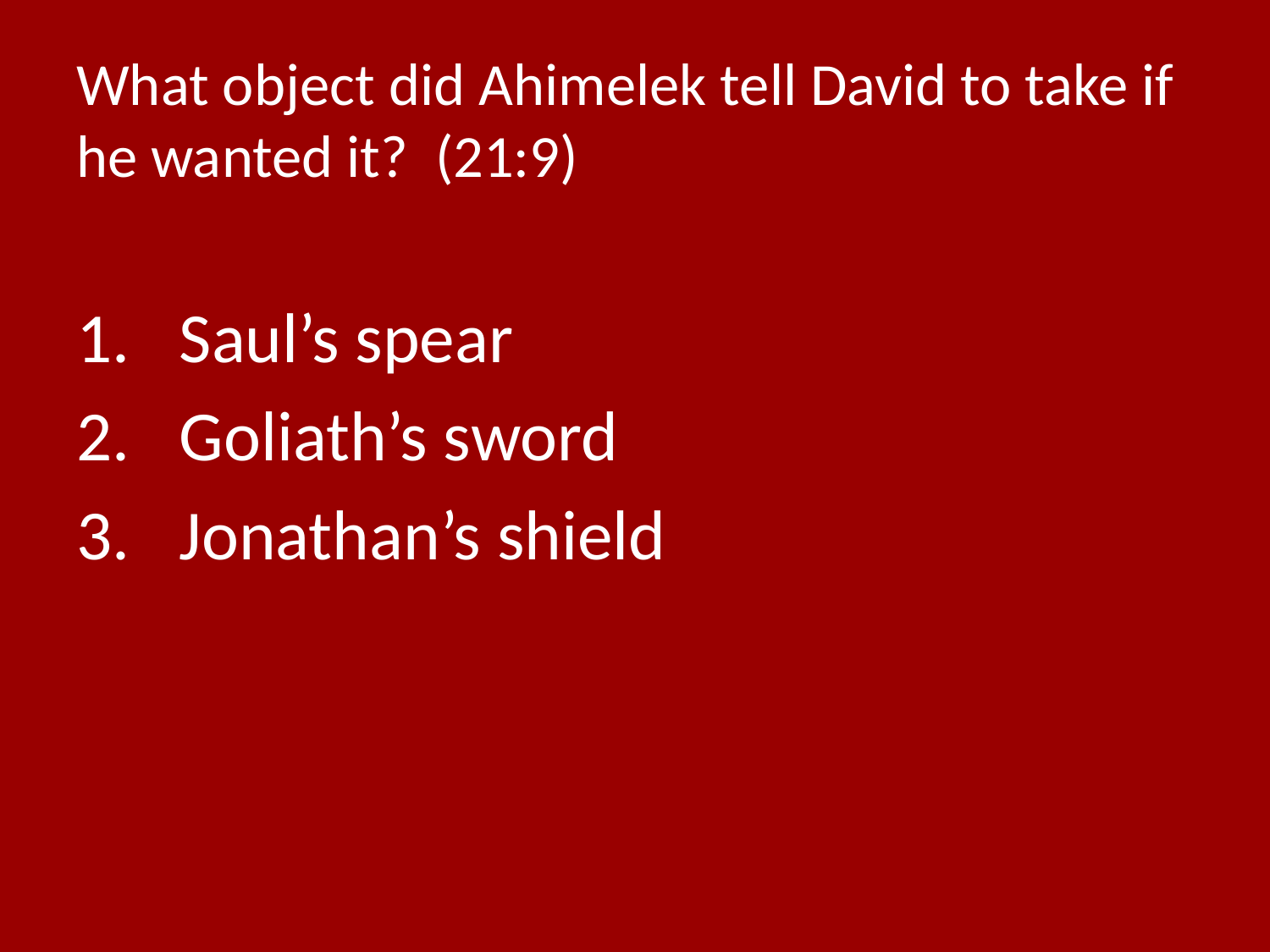

# What object did Ahimelek tell David to take if he wanted it?  (21:9)
Saul’s spear
Goliath’s sword
Jonathan’s shield